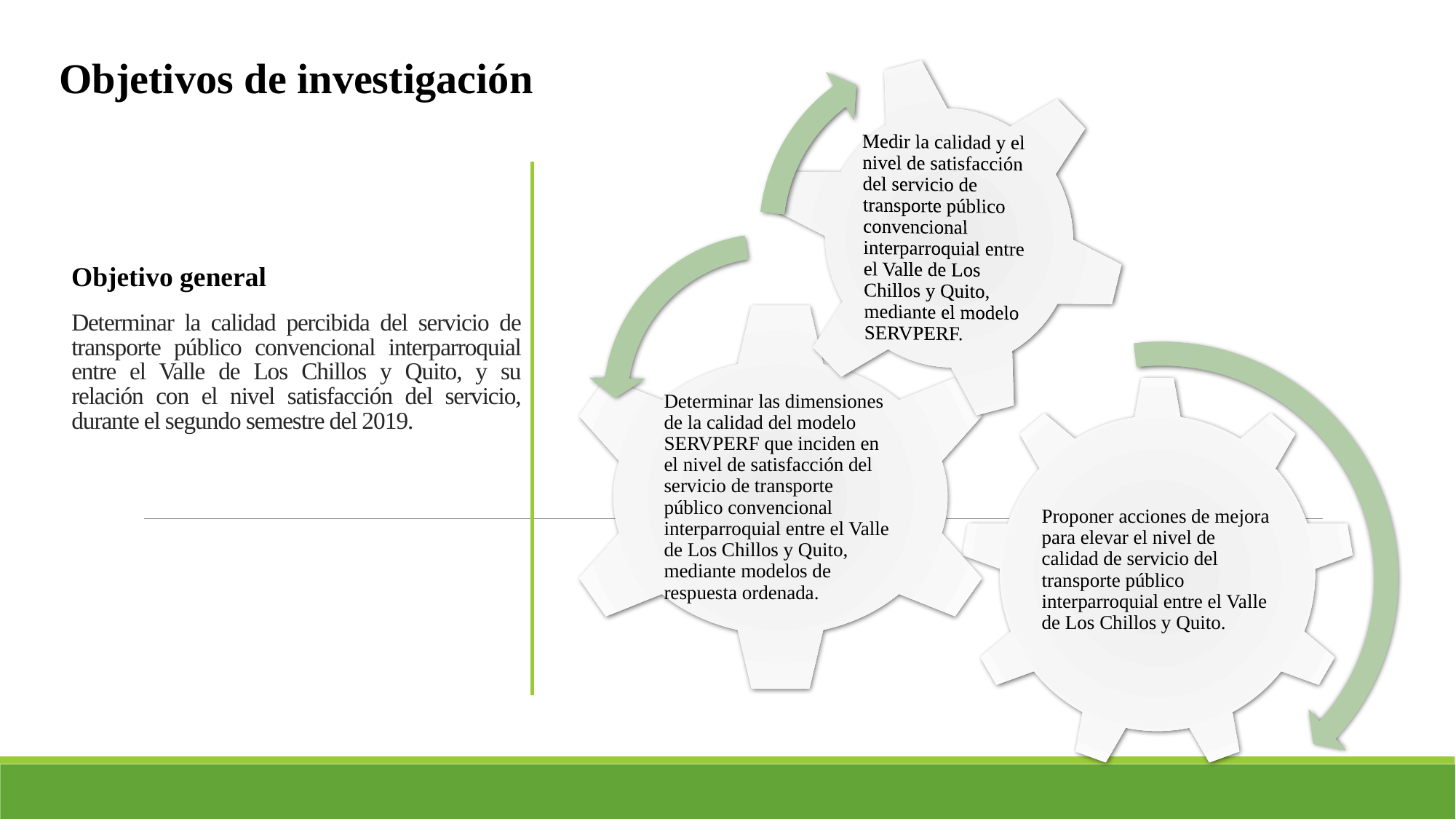

Objetivos de investigación
Proponer acciones de mejora para elevar el nivel de calidad de servicio del transporte público interparroquial entre el Valle de Los Chillos y Quito.
Determinar las dimensiones de la calidad del modelo SERVPERF que inciden en el nivel de satisfacción del servicio de transporte público convencional interparroquial entre el Valle de Los Chillos y Quito, mediante modelos de respuesta ordenada.
Medir la calidad y el nivel de satisfacción del servicio de transporte público convencional interparroquial entre el Valle de Los Chillos y Quito, mediante el modelo SERVPERF.
# Determinar la calidad percibida del servicio de transporte público convencional interparroquial entre el Valle de Los Chillos y Quito, y su relación con el nivel satisfacción del servicio, durante el segundo semestre del 2019.
Objetivo general